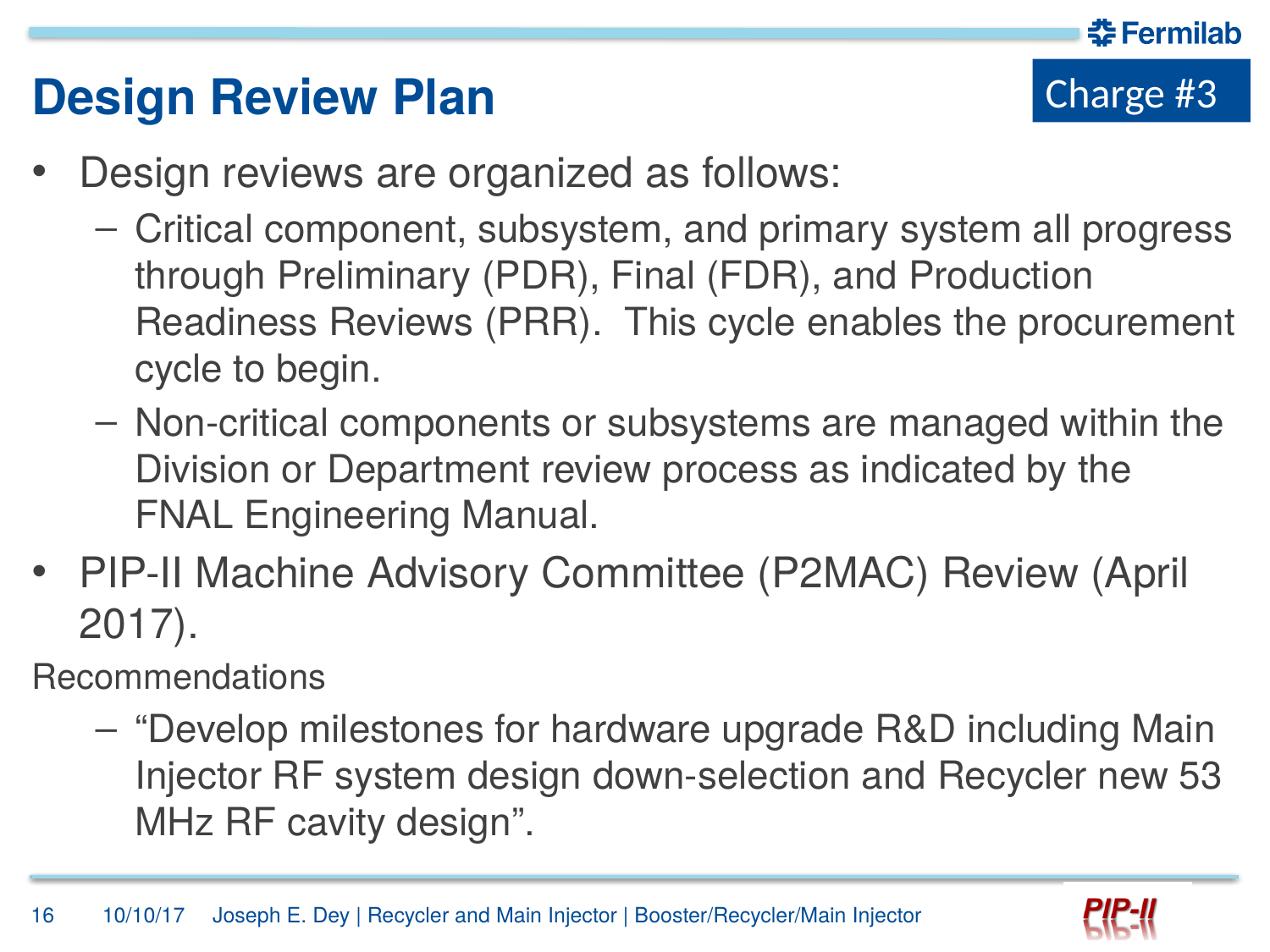

Charge #3
# Design Review Plan
Design reviews are organized as follows:
Critical component, subsystem, and primary system all progress through Preliminary (PDR), Final (FDR), and Production Readiness Reviews (PRR).  This cycle enables the procurement cycle to begin.
Non-critical components or subsystems are managed within the Division or Department review process as indicated by the FNAL Engineering Manual.
PIP-II Machine Advisory Committee (P2MAC) Review (April 2017).
Recommendations
“Develop milestones for hardware upgrade R&D including Main Injector RF system design down-selection and Recycler new 53 MHz RF cavity design”.

16
10/10/17
Joseph E. Dey | Recycler and Main Injector | Booster/Recycler/Main Injector